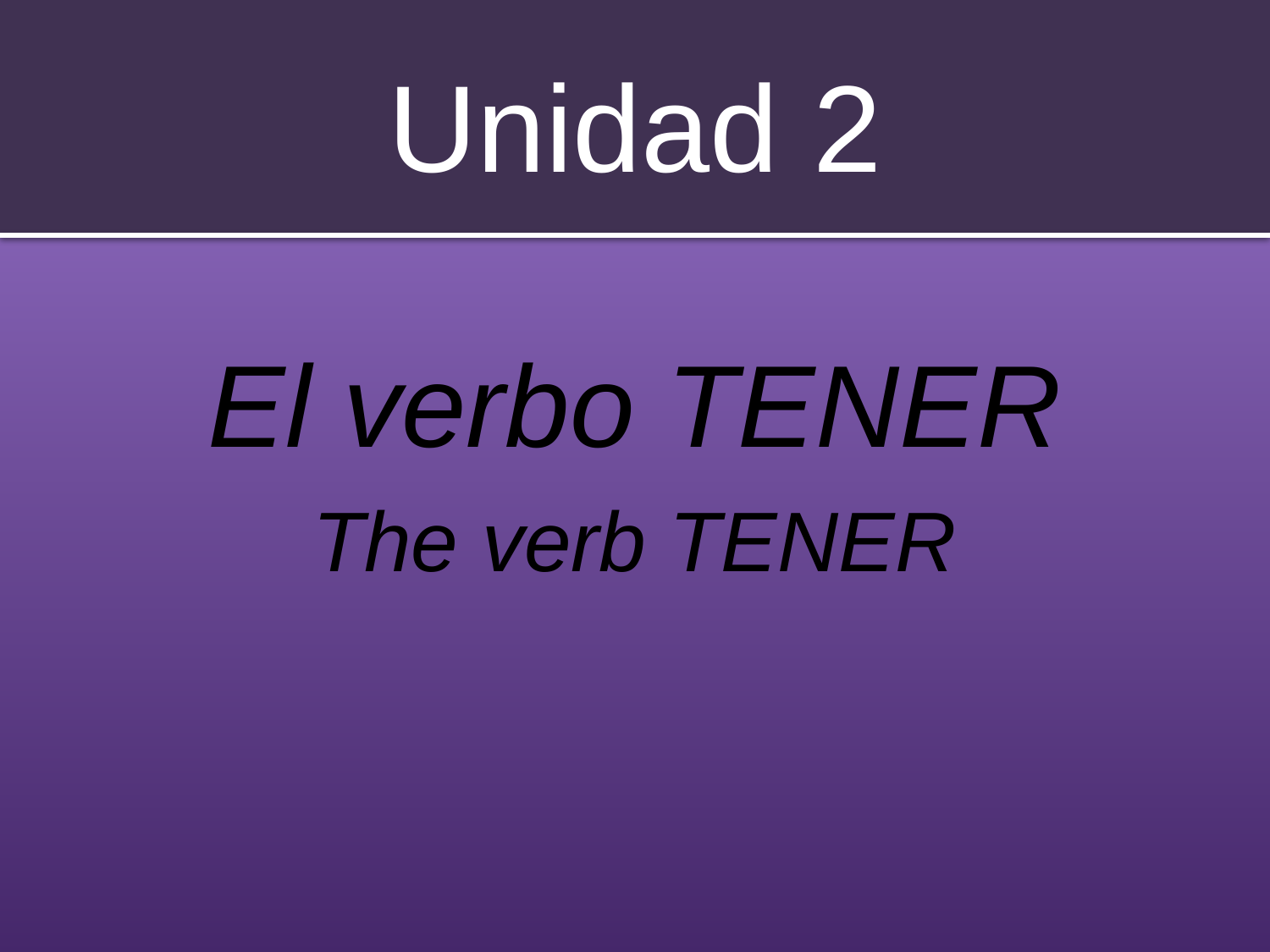

# Unidad 2
El verbo TENER
The verb TENER